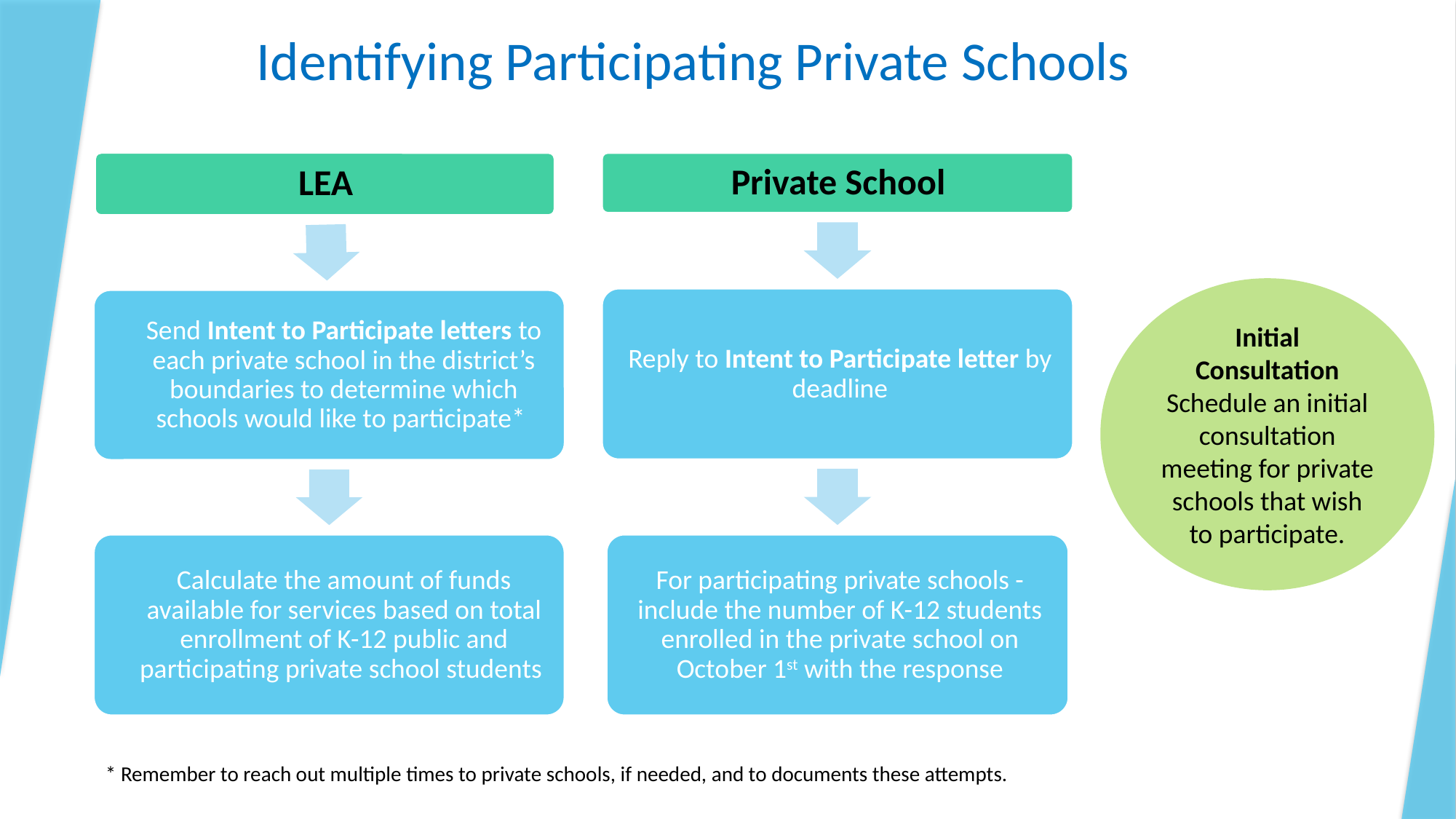

Identifying Participating Private Schools
LEA

Send Intent to Participate letters to each private school in the district’s boundaries to determine which schools would like to participate*

Calculate the amount of funds available for services based on total enrollment of K-12 public and participating private school students
Private School

Reply to Intent to Participate letter by deadline

For participating private schools - include the number of K-12 students enrolled in the private school on October 1st with the response
Initial Consultation Schedule an initial consultation meeting for private schools that wish to participate.

* Remember to reach out multiple times to private schools, if needed, and to documents these attempts.